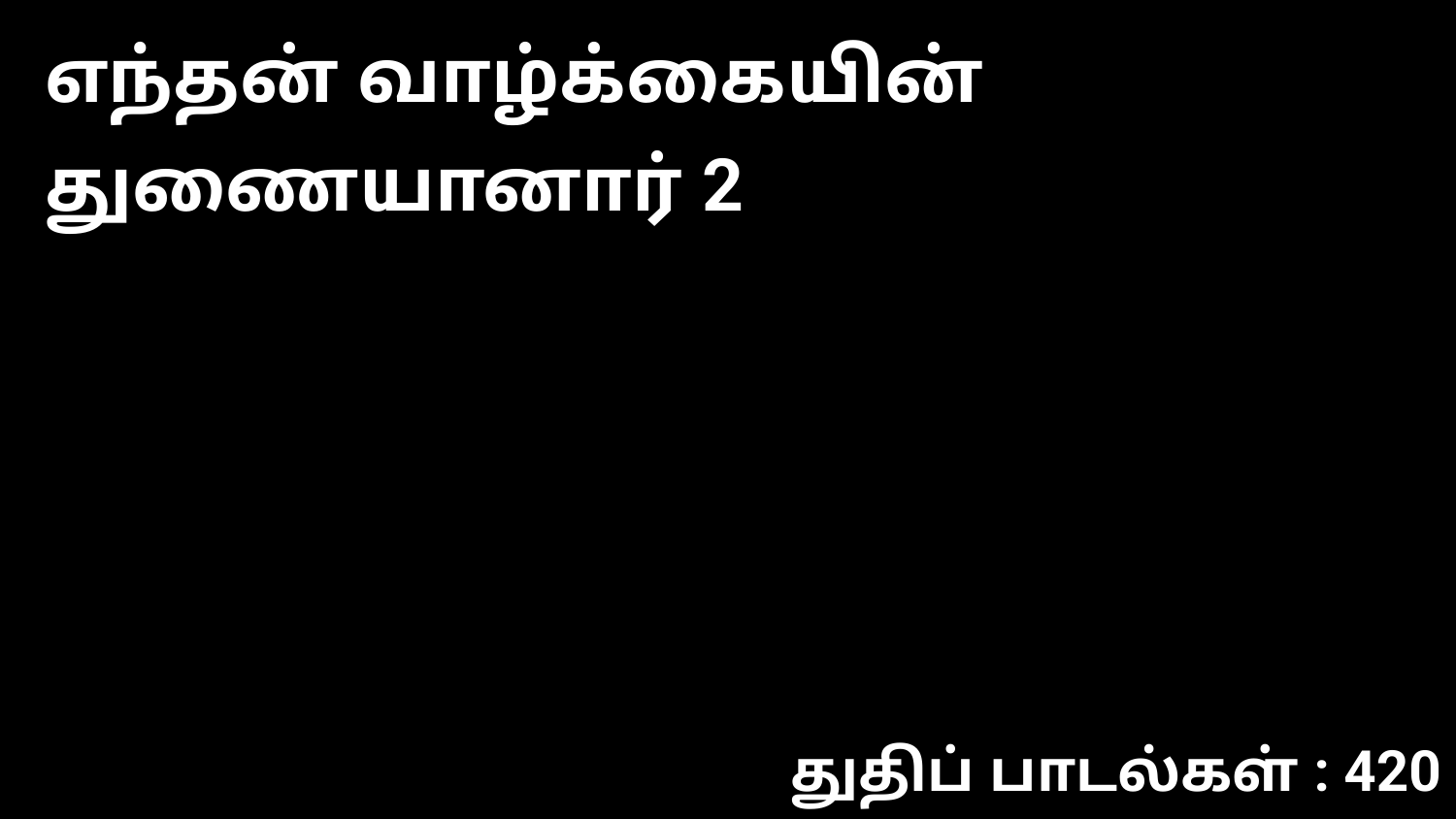

எந்தன் வாழ்க்கையின் துணையானார் 2
துதிப் பாடல்கள் : 420